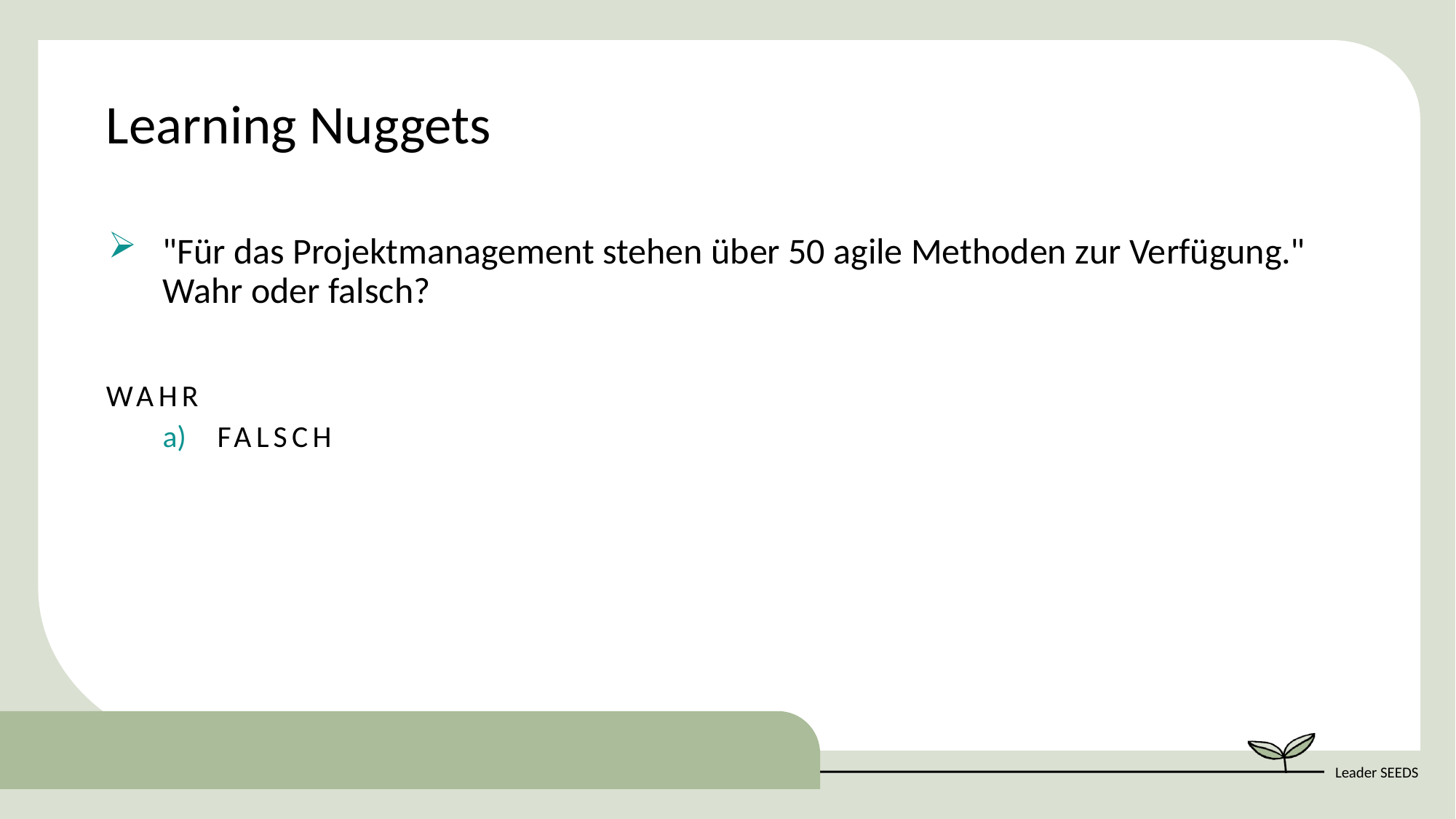

Learning Nuggets
"Für das Projektmanagement stehen über 50 agile Methoden zur Verfügung." Wahr oder falsch?

WAHR
FALSCH